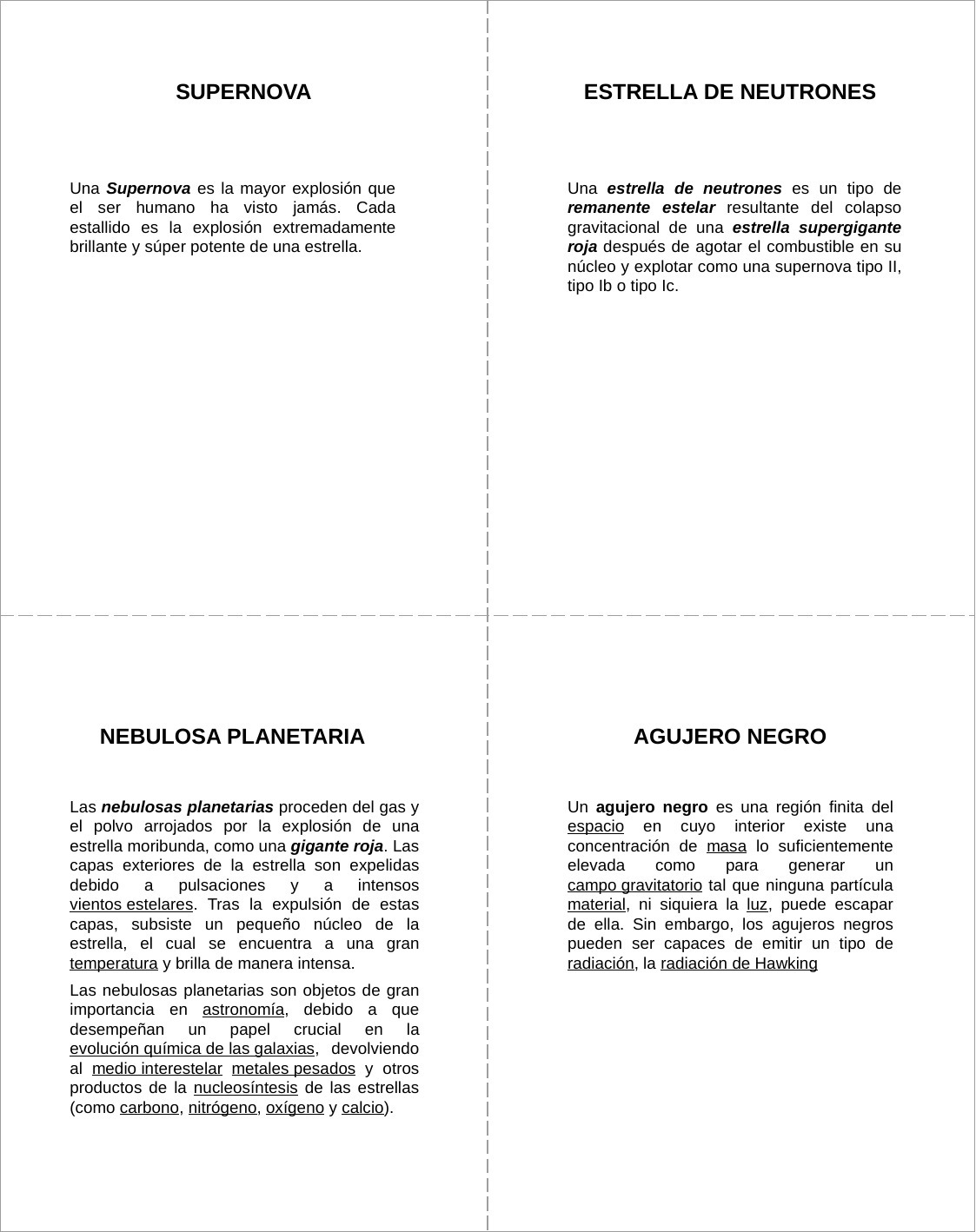

|  |  |
| --- | --- |
|  |  |
SUPERNOVA
ESTRELLA DE NEUTRONES
Una Supernova es la mayor explosión que el ser humano ha visto jamás. Cada estallido es la explosión extremadamente brillante y súper potente de una estrella.
Una estrella de neutrones es un tipo de remanente estelar resultante del colapso gravitacional de una estrella supergigante roja después de agotar el combustible en su núcleo y explotar como una supernova tipo II, tipo Ib o tipo Ic.
NEBULOSA PLANETARIA
AGUJERO NEGRO
Las nebulosas planetarias proceden del gas y el polvo arrojados por la explosión de una estrella moribunda, como una gigante roja. Las capas exteriores de la estrella son expelidas debido a pulsaciones y a intensos vientos estelares. Tras la expulsión de estas capas, subsiste un pequeño núcleo de la estrella, el cual se encuentra a una gran temperatura y brilla de manera intensa.
Las nebulosas planetarias son objetos de gran importancia en astronomía, debido a que desempeñan un papel crucial en la evolución química de las galaxias, devolviendo al medio interestelar metales pesados y otros productos de la nucleosíntesis de las estrellas (como carbono, nitrógeno, oxígeno y calcio).
Un agujero negro es una región finita del espacio en cuyo interior existe una concentración de masa lo suficientemente elevada como para generar un campo gravitatorio tal que ninguna partícula material, ni siquiera la luz, puede escapar de ella. Sin embargo, los agujeros negros pueden ser capaces de emitir un tipo de radiación, la radiación de Hawking